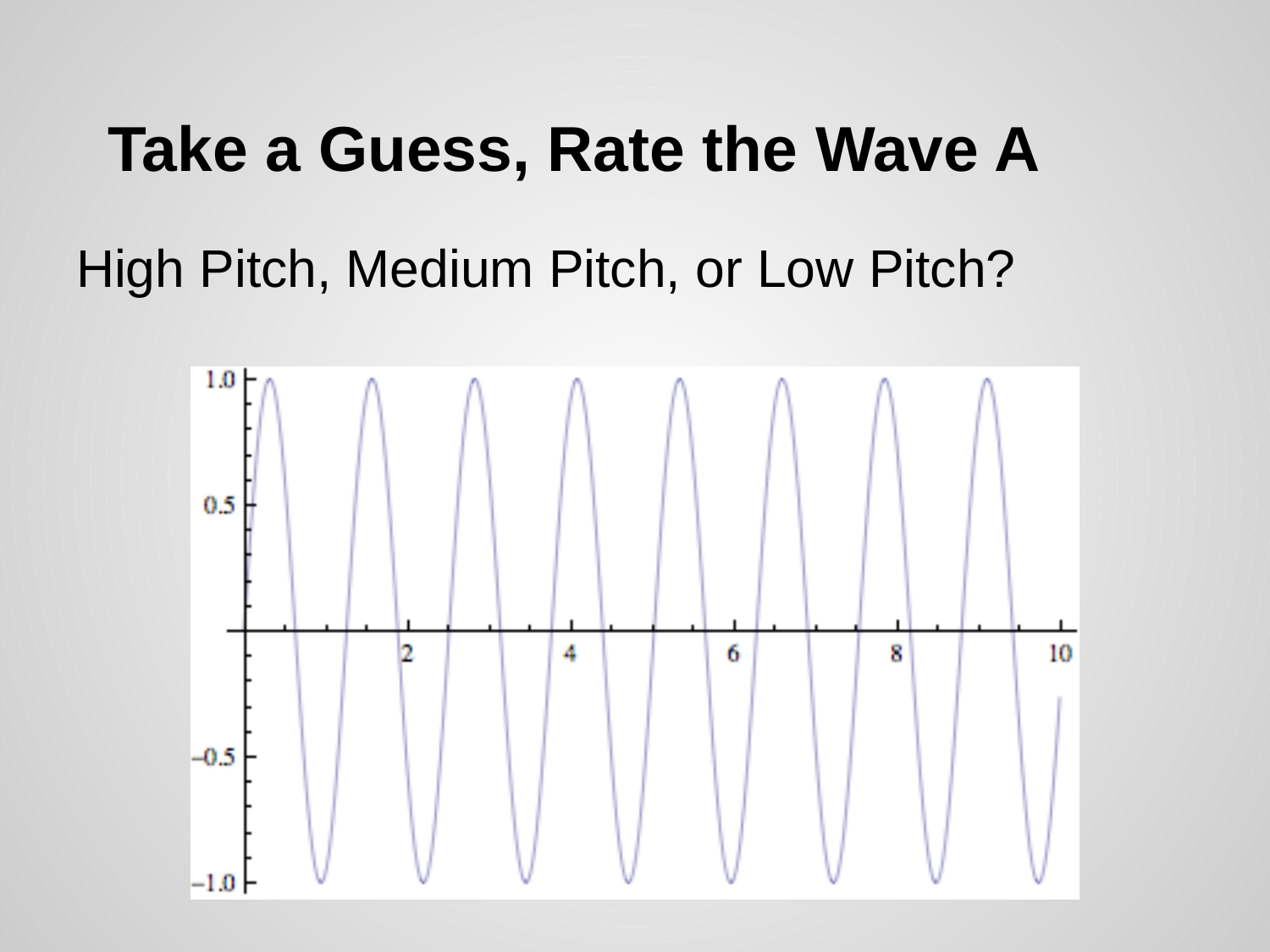

# Take a Guess, Rate the Wave A
High Pitch, Medium Pitch, or Low Pitch?